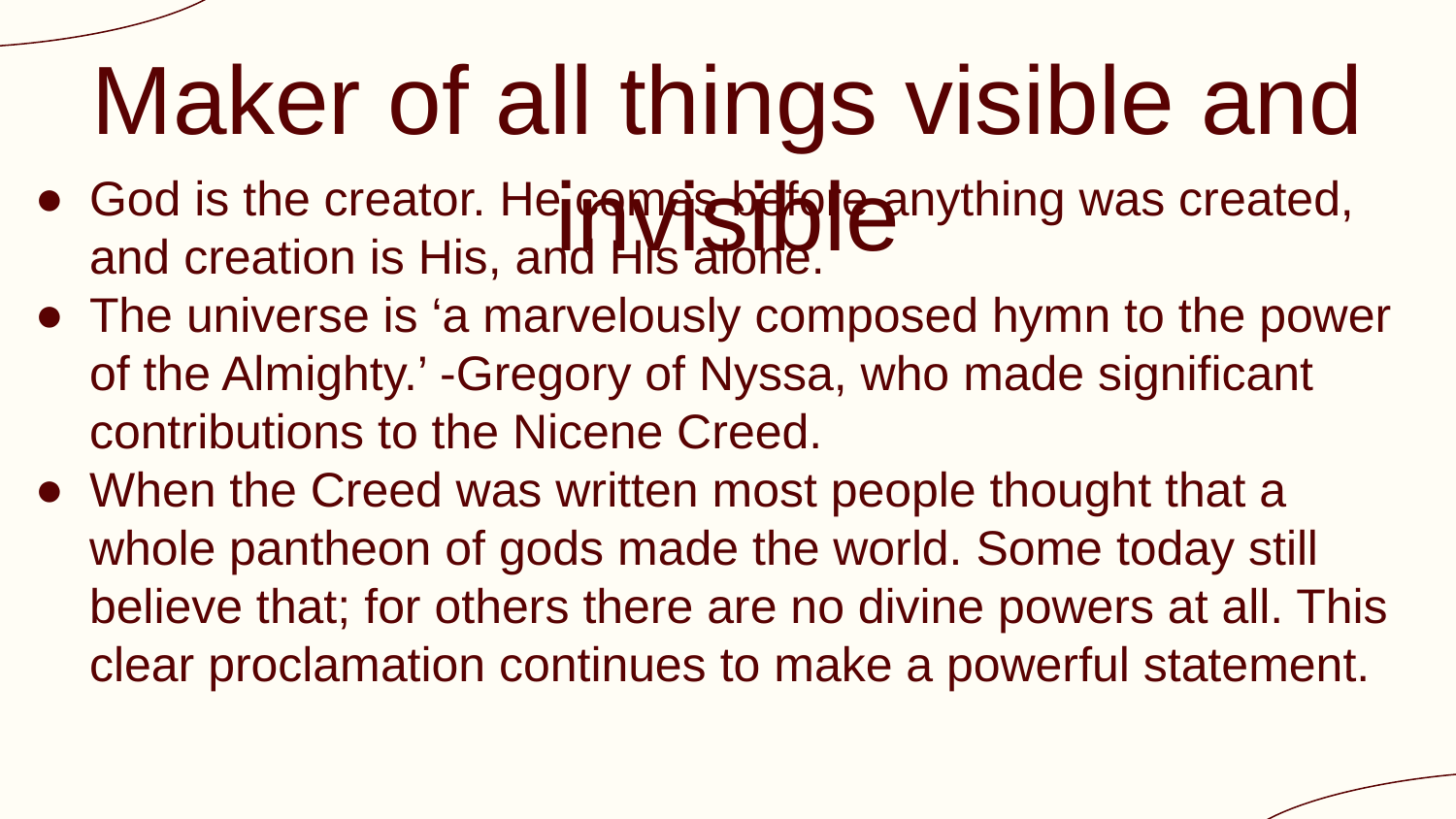

# Maker of all things visible and invisible
God is the creator. He comes before anything was created, and creation is His, and His alone.
The universe is ‘a marvelously composed hymn to the power of the Almighty.’ -Gregory of Nyssa, who made significant contributions to the Nicene Creed.
When the Creed was written most people thought that a whole pantheon of gods made the world. Some today still believe that; for others there are no divine powers at all. This clear proclamation continues to make a powerful statement.